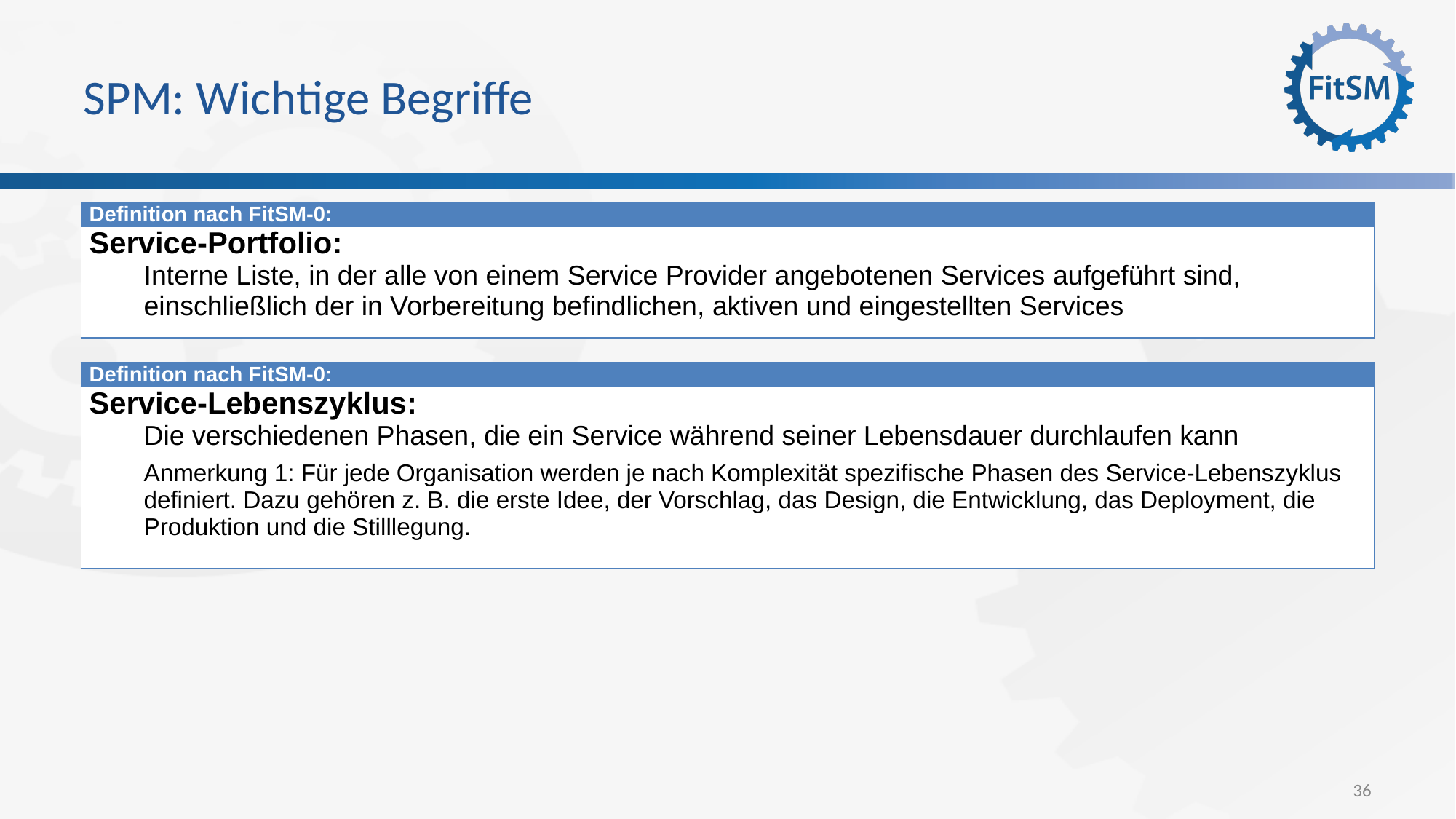

# SPM: Wichtige Begriffe
| Definition nach FitSM-0: |
| --- |
| Service-Portfolio: Interne Liste, in der alle von einem Service Provider angebotenen Services aufgeführt sind, einschließlich der in Vorbereitung befindlichen, aktiven und eingestellten Services |
| Definition nach FitSM-0: |
| --- |
| Service-Lebenszyklus: Die verschiedenen Phasen, die ein Service während seiner Lebensdauer durchlaufen kann Anmerkung 1: Für jede Organisation werden je nach Komplexität spezifische Phasen des Service-Lebenszyklus definiert. Dazu gehören z. B. die erste Idee, der Vorschlag, das Design, die Entwicklung, das Deployment, die Produktion und die Stilllegung. |
36